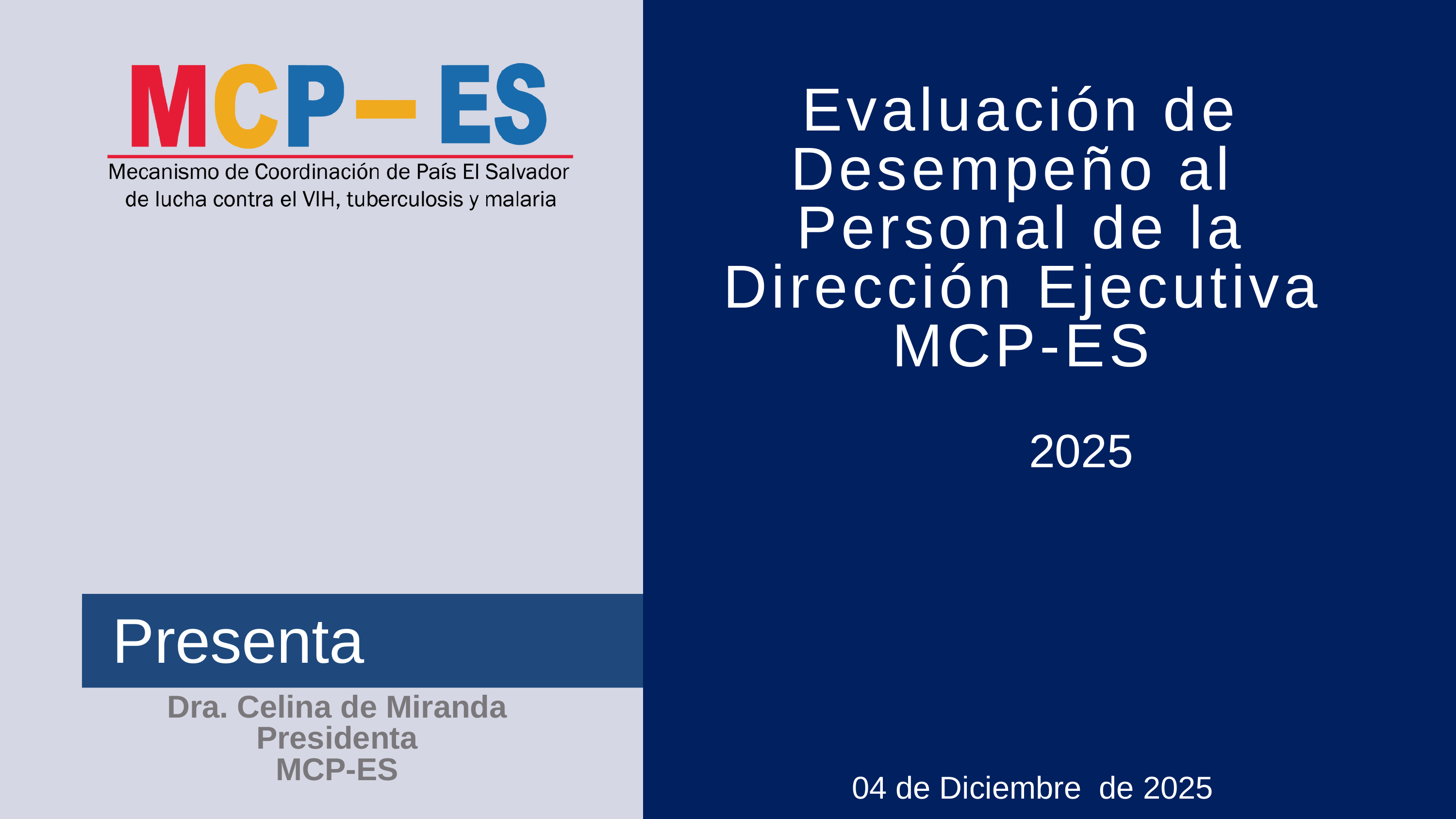

Evaluación de Desempeño al
Personal de la Dirección Ejecutiva
 MCP-ES
2025

Presenta
Dra. Celina de Miranda
Presidenta
MCP-ES
04 de Diciembre  de 2025